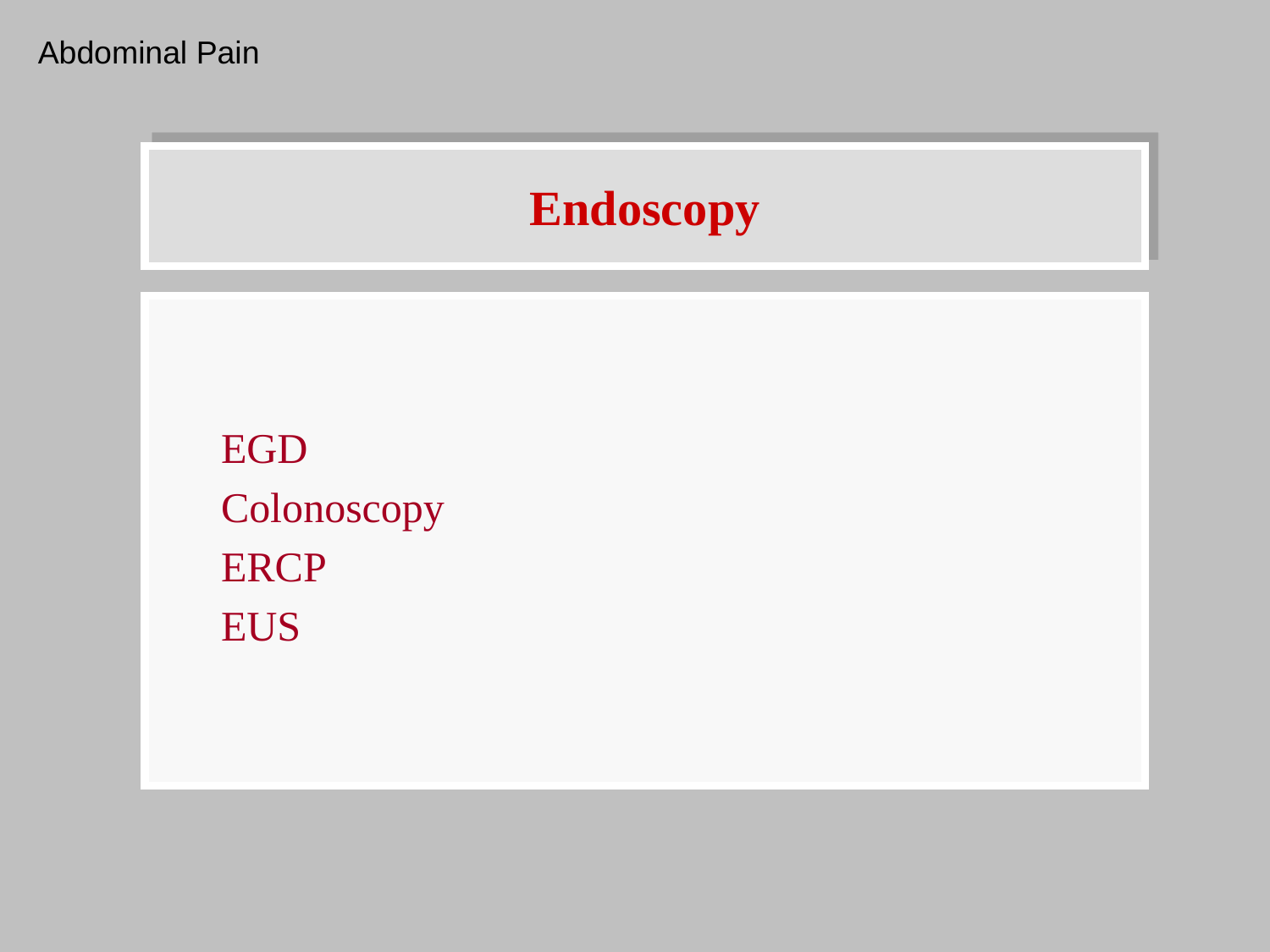

Abdominal Pain
# Endoscopy

EGD
Colonoscopy
ERCP
EUS